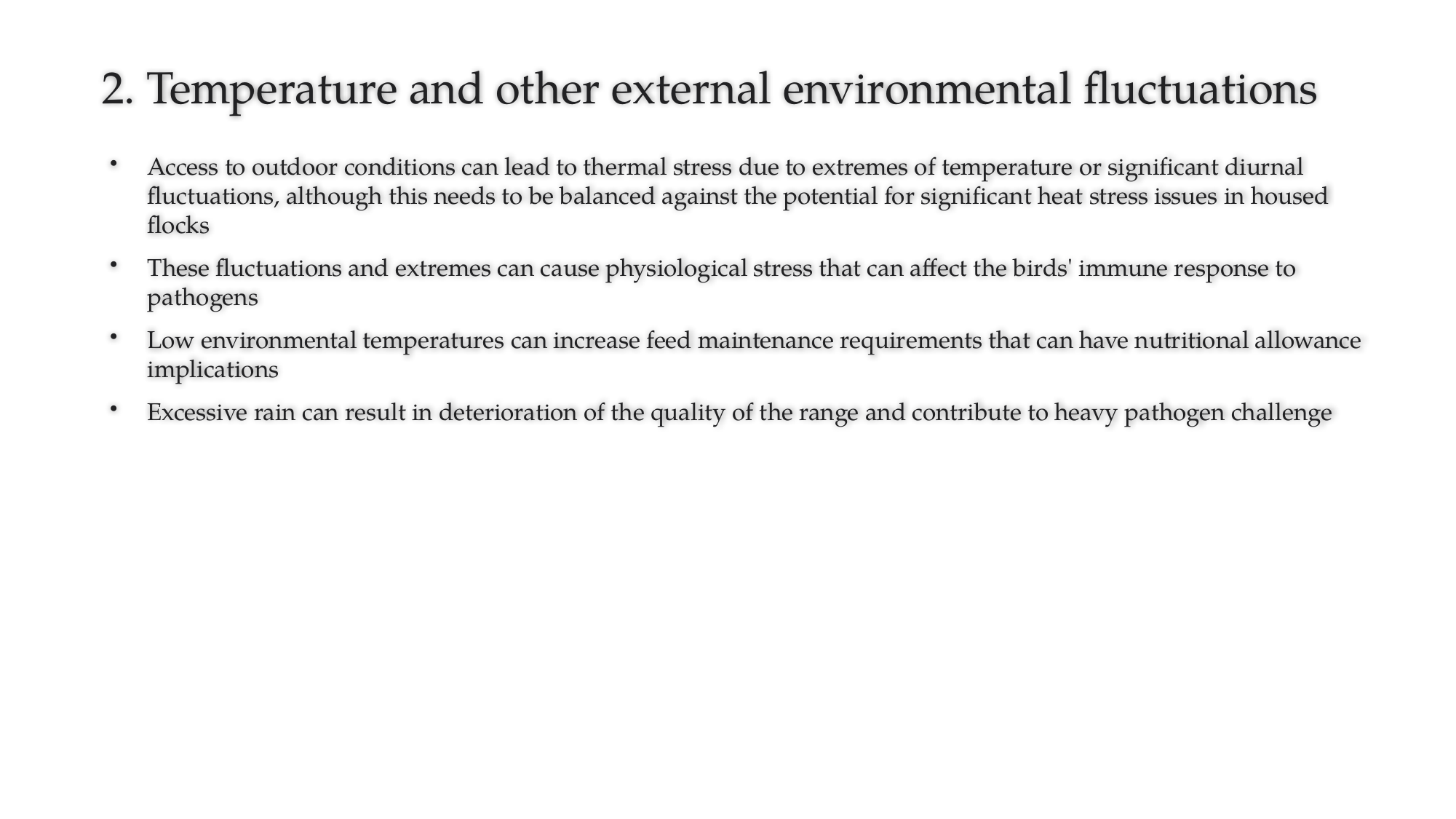

# 2. Temperature and other external environmental fluctuations
Access to outdoor conditions can lead to thermal stress due to extremes of temperature or significant diurnal fluctuations, although this needs to be balanced against the potential for significant heat stress issues in housed flocks
These fluctuations and extremes can cause physiological stress that can affect the birds' immune response to pathogens
Low environmental temperatures can increase feed maintenance requirements that can have nutritional allowance implications
Excessive rain can result in deterioration of the quality of the range and contribute to heavy pathogen challenge